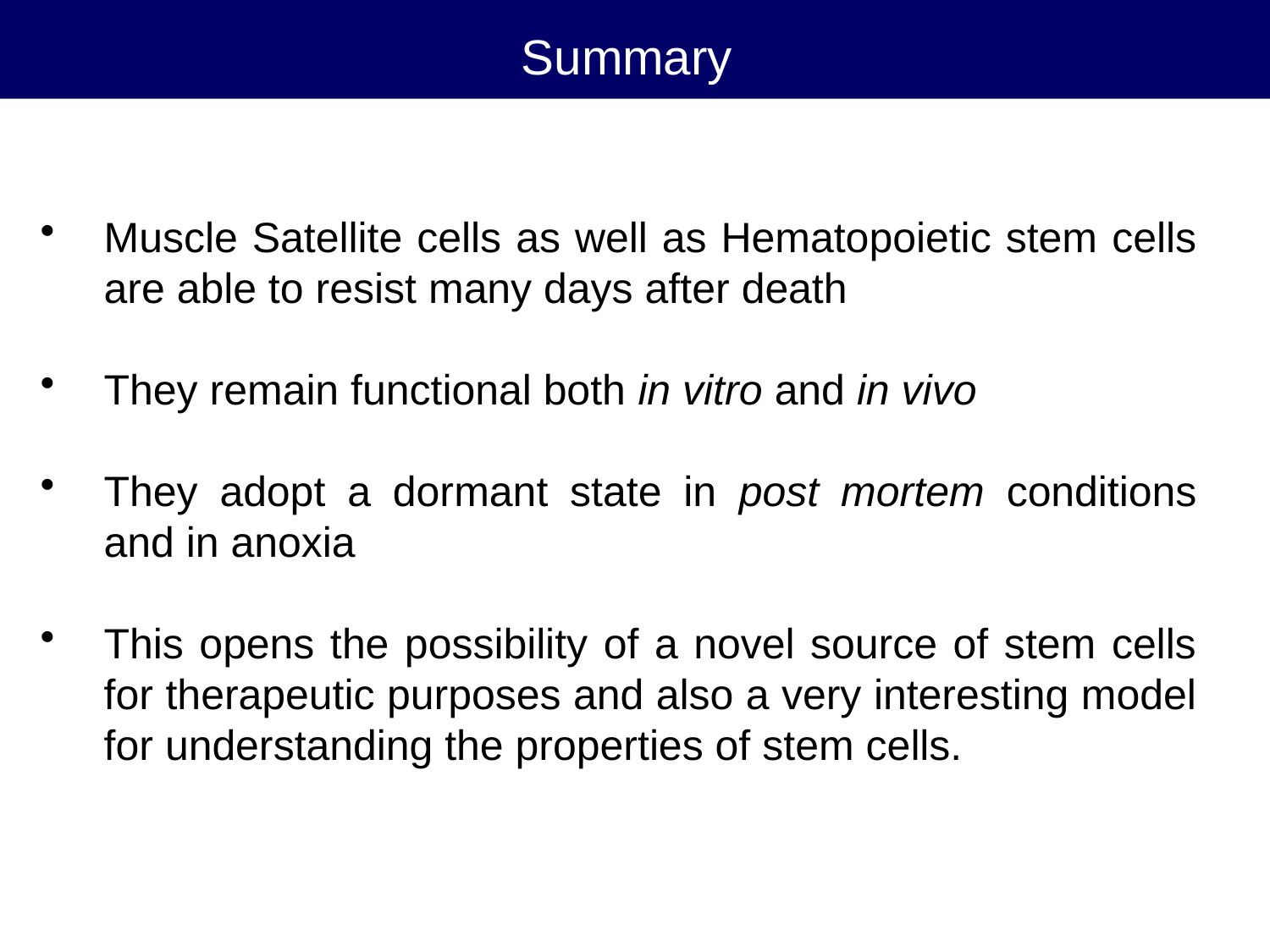

Summary
Muscle Satellite cells as well as Hematopoietic stem cells are able to resist many days after death

They remain functional both in vitro and in vivo

They adopt a dormant state in post mortem conditions and in anoxia

This opens the possibility of a novel source of stem cells for therapeutic purposes and also a very interesting model for understanding the properties of stem cells.